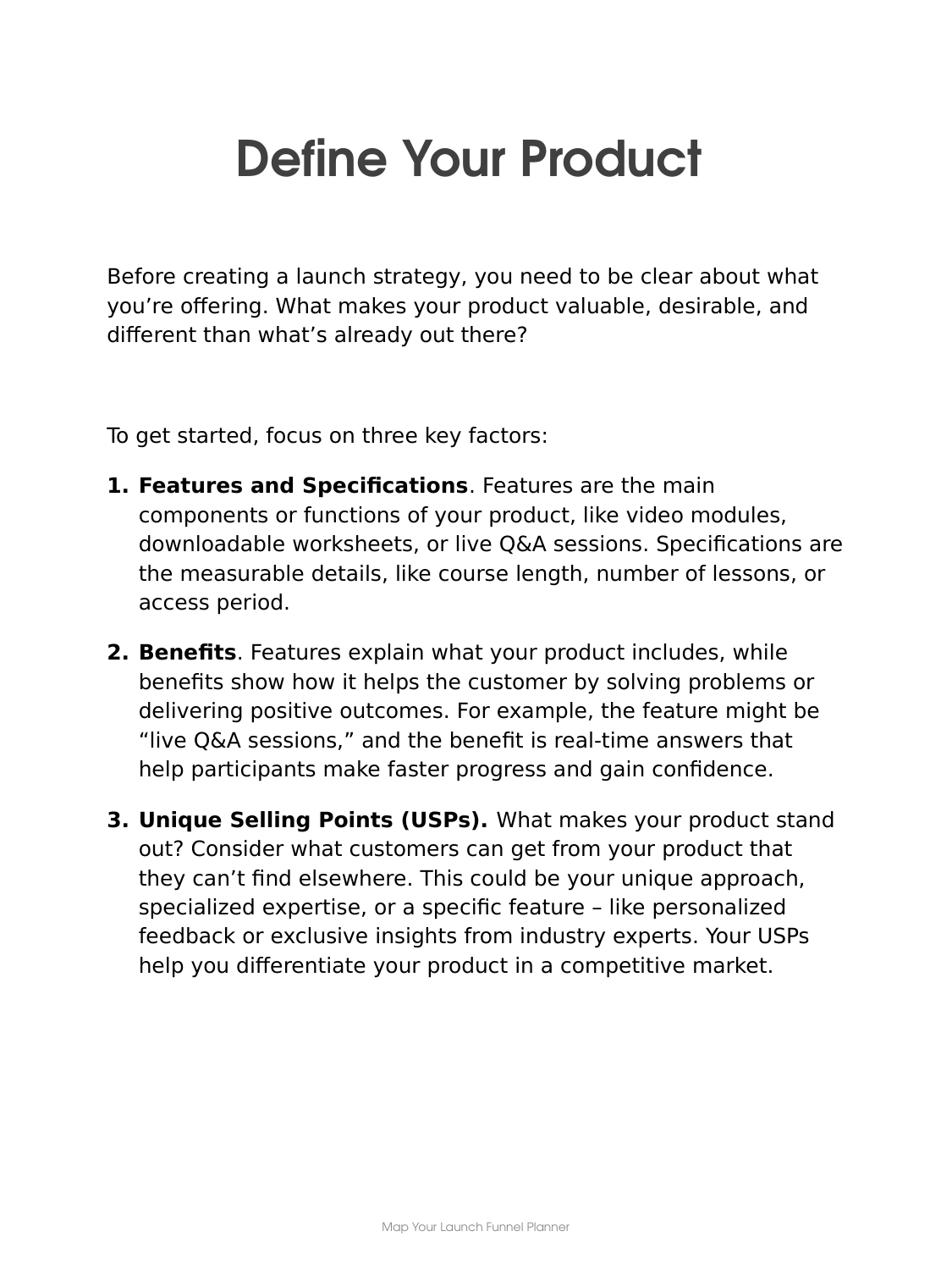

Define Your Product
Before creating a launch strategy, you need to be clear about what you’re offering. What makes your product valuable, desirable, and different than what’s already out there?

To get started, focus on three key factors:
Features and Specifications. Features are the main components or functions of your product, like video modules, downloadable worksheets, or live Q&A sessions. Specifications are the measurable details, like course length, number of lessons, or access period.
Benefits. Features explain what your product includes, while benefits show how it helps the customer by solving problems or delivering positive outcomes. For example, the feature might be “live Q&A sessions,” and the benefit is real-time answers that help participants make faster progress and gain confidence.
Unique Selling Points (USPs). What makes your product stand out? Consider what customers can get from your product that they can’t find elsewhere. This could be your unique approach, specialized expertise, or a specific feature – like personalized feedback or exclusive insights from industry experts. Your USPs help you differentiate your product in a competitive market.
Map Your Launch Funnel Planner